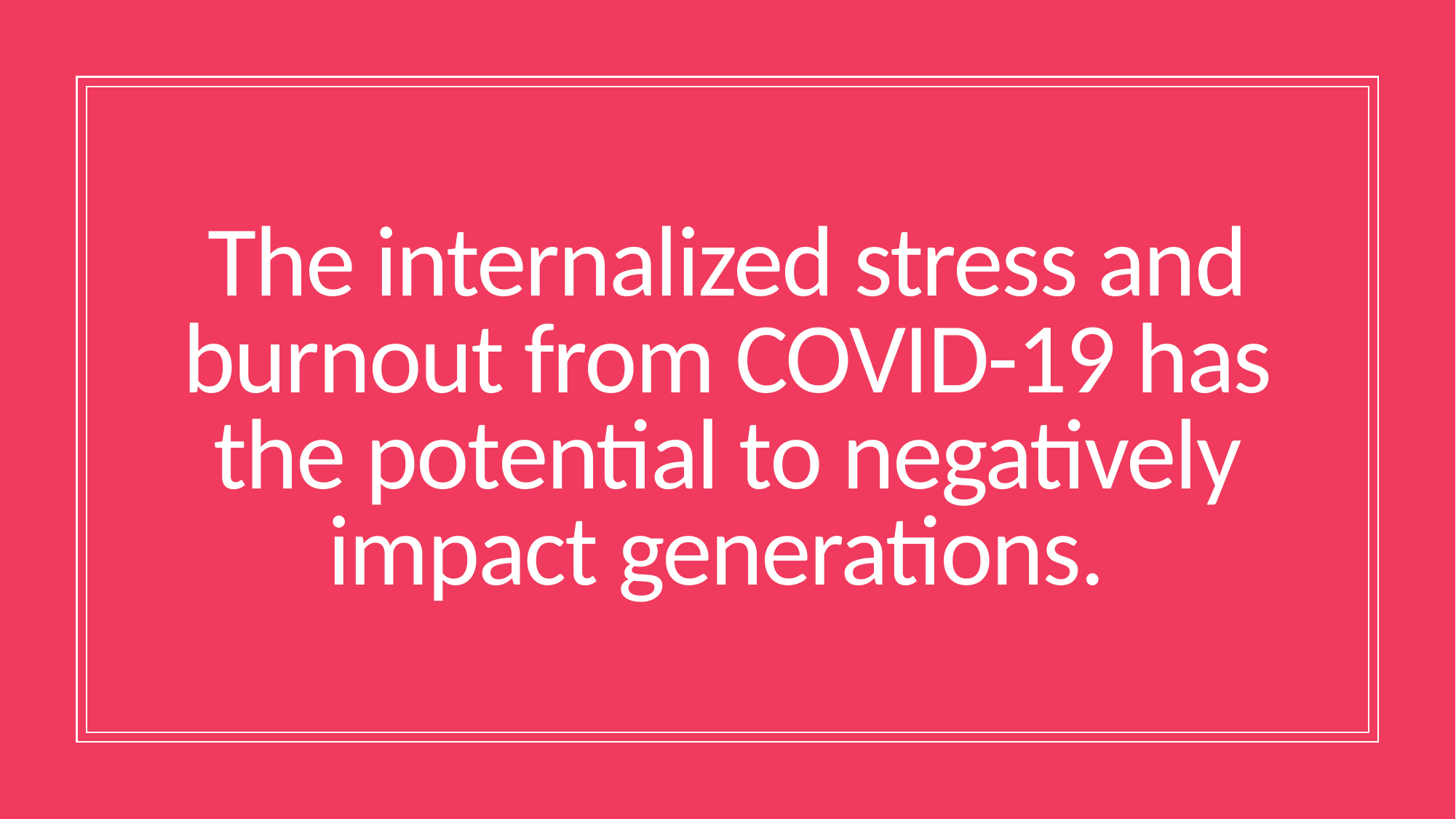

# The internalized stress and burnout from COVID-19 has the potential to negatively impact generations.